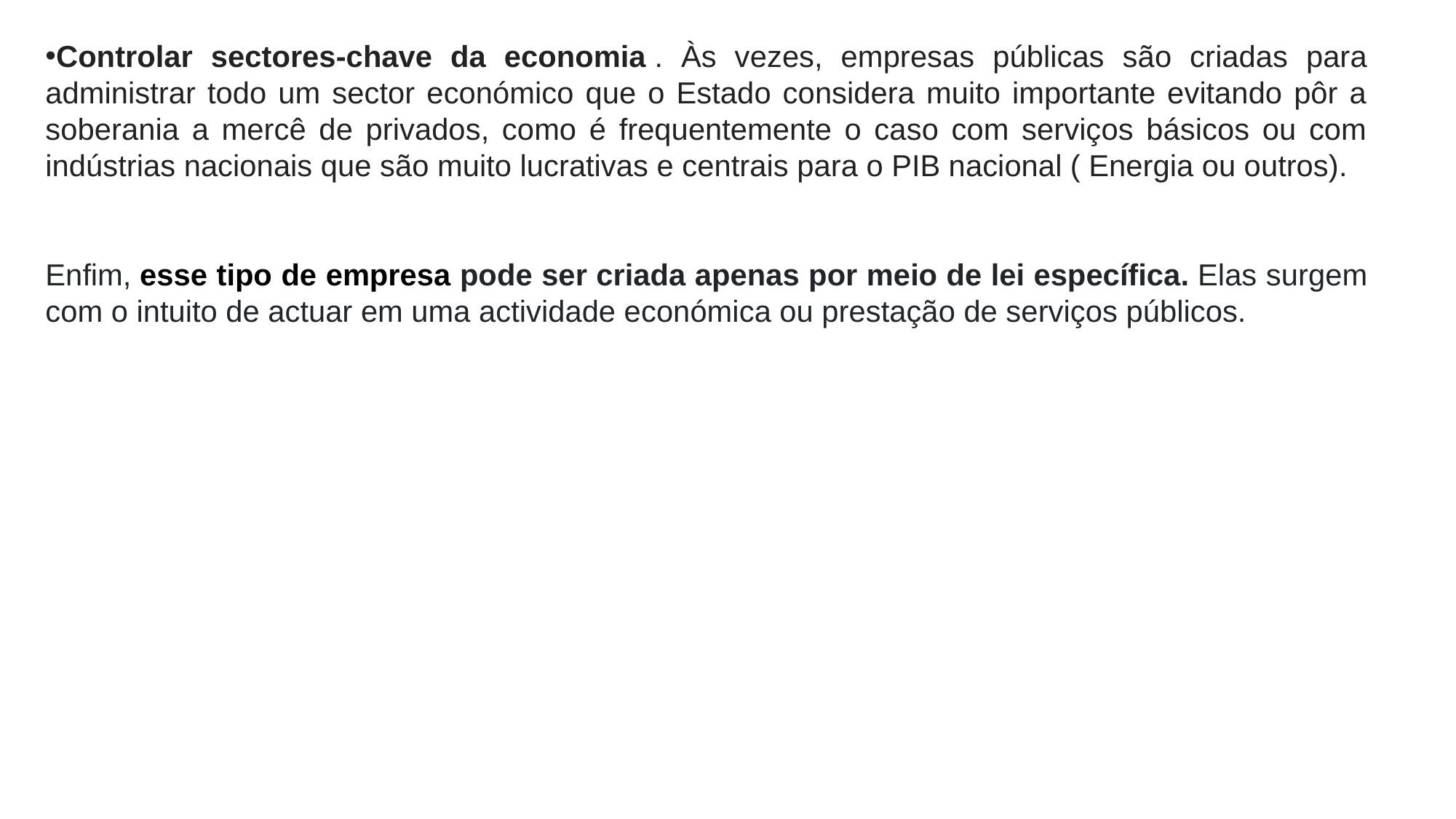

Controlar sectores-chave da economia . Às vezes, empresas públicas são criadas para administrar todo um sector económico que o Estado considera muito importante evitando pôr a soberania a mercê de privados, como é frequentemente o caso com serviços básicos ou com indústrias nacionais que são muito lucrativas e centrais para o PIB nacional ( Energia ou outros).

Enfim, esse tipo de empresa pode ser criada apenas por meio de lei específica. Elas surgem com o intuito de actuar em uma actividade económica ou prestação de serviços públicos.